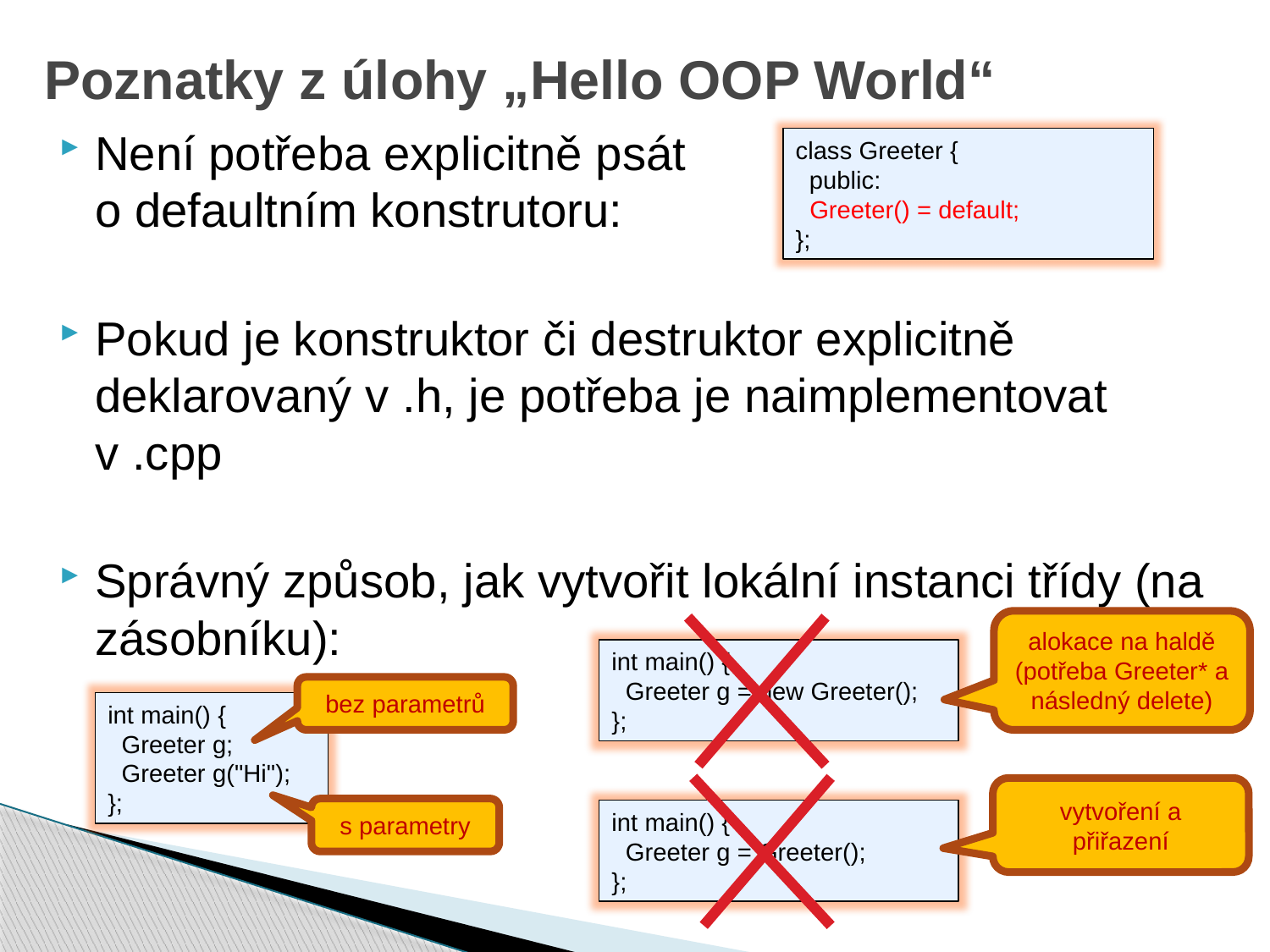

# Poznatky z úlohy „Hello OOP World“
Není potřeba explicitně psát
o defaultním konstrutoru:

Pokud je konstruktor či destruktor explicitně deklarovaný v .h, je potřeba je naimplementovat v .cpp

Správný způsob, jak vytvořit lokální instanci třídy (na zásobníku):
class Greeter {
  public:
  Greeter() = default;
};
alokace na haldě (potřeba Greeter* a následný delete)
int main() {
  Greeter g = new Greeter();
};
bez parametrů
int main() {
  Greeter g;
  Greeter g("Hi");
};
vytvoření a přiřazení
s parametry
int main() {
  Greeter g = Greeter();
};